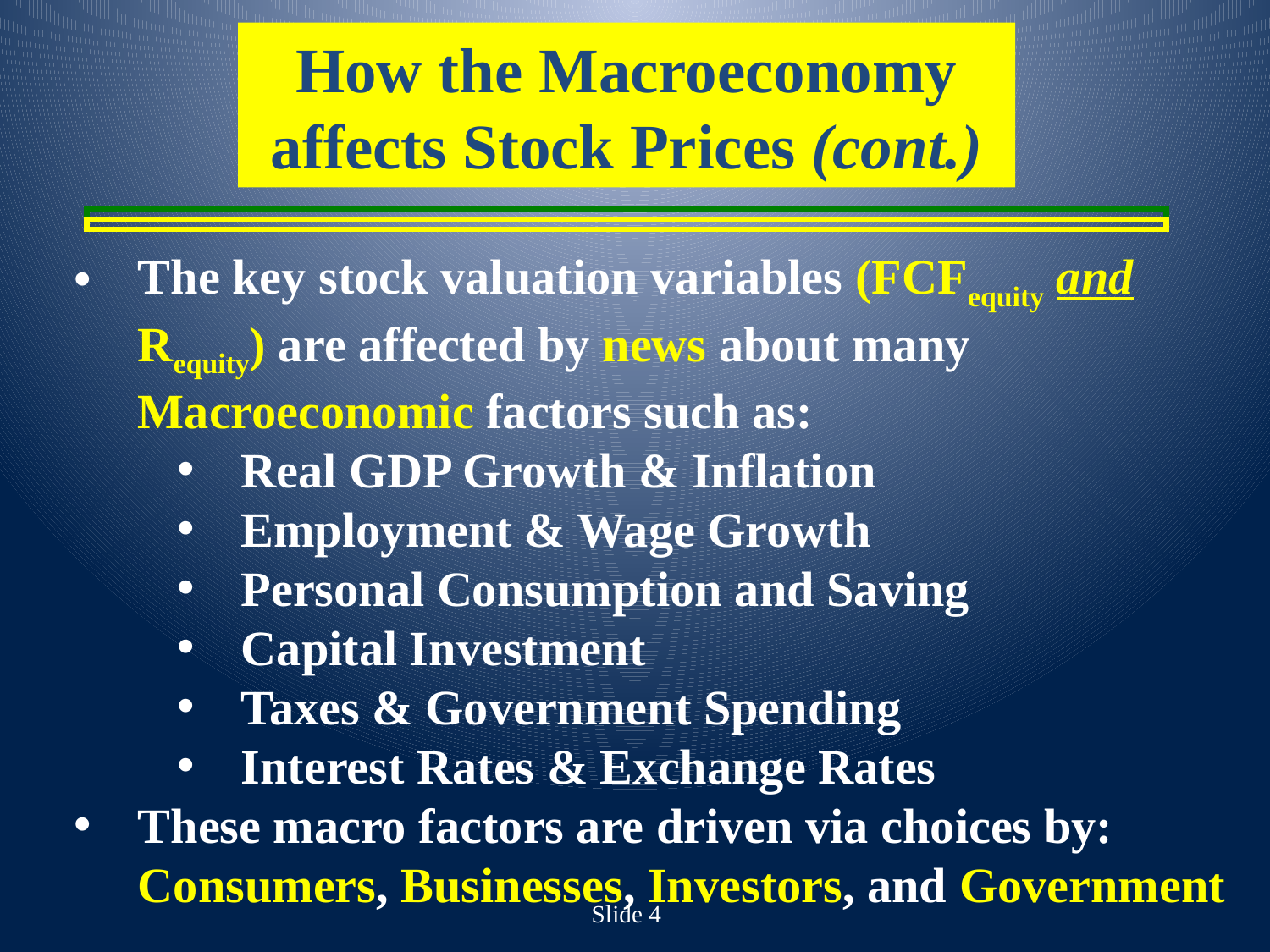

How the Macroeconomy affects Stock Prices (cont.)

The key stock valuation variables (FCFequity and Requity) are affected by news about many Macroeconomic factors such as:
Real GDP Growth & Inflation
Employment & Wage Growth
Personal Consumption and Saving
Capital Investment
Taxes & Government Spending
Interest Rates & Exchange Rates
These macro factors are driven via choices by: Consumers, Businesses, Investors, and Government

Slide 4